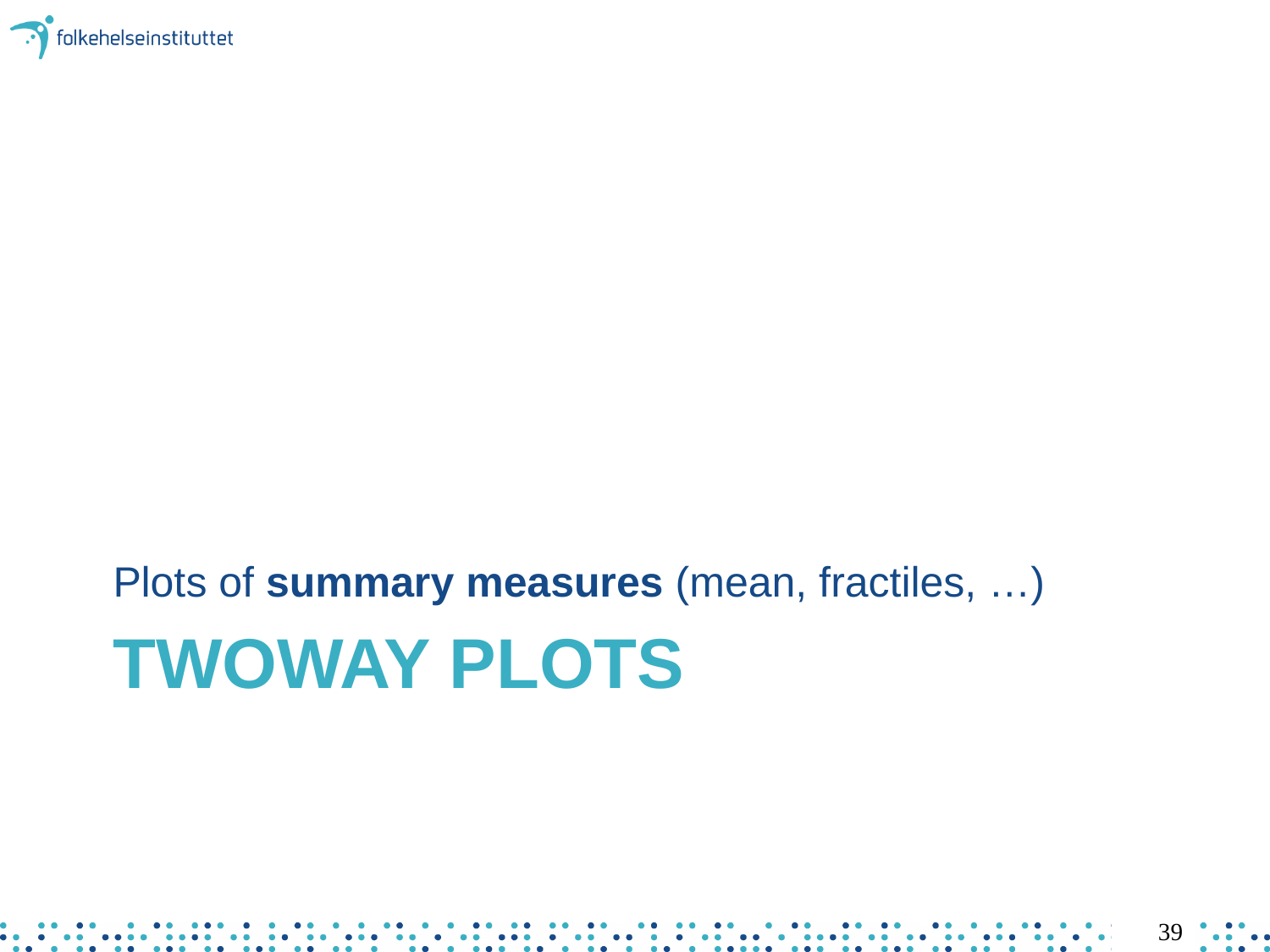

Plots of summary measures (mean, fractiles, …)
# Twoway Plots
39